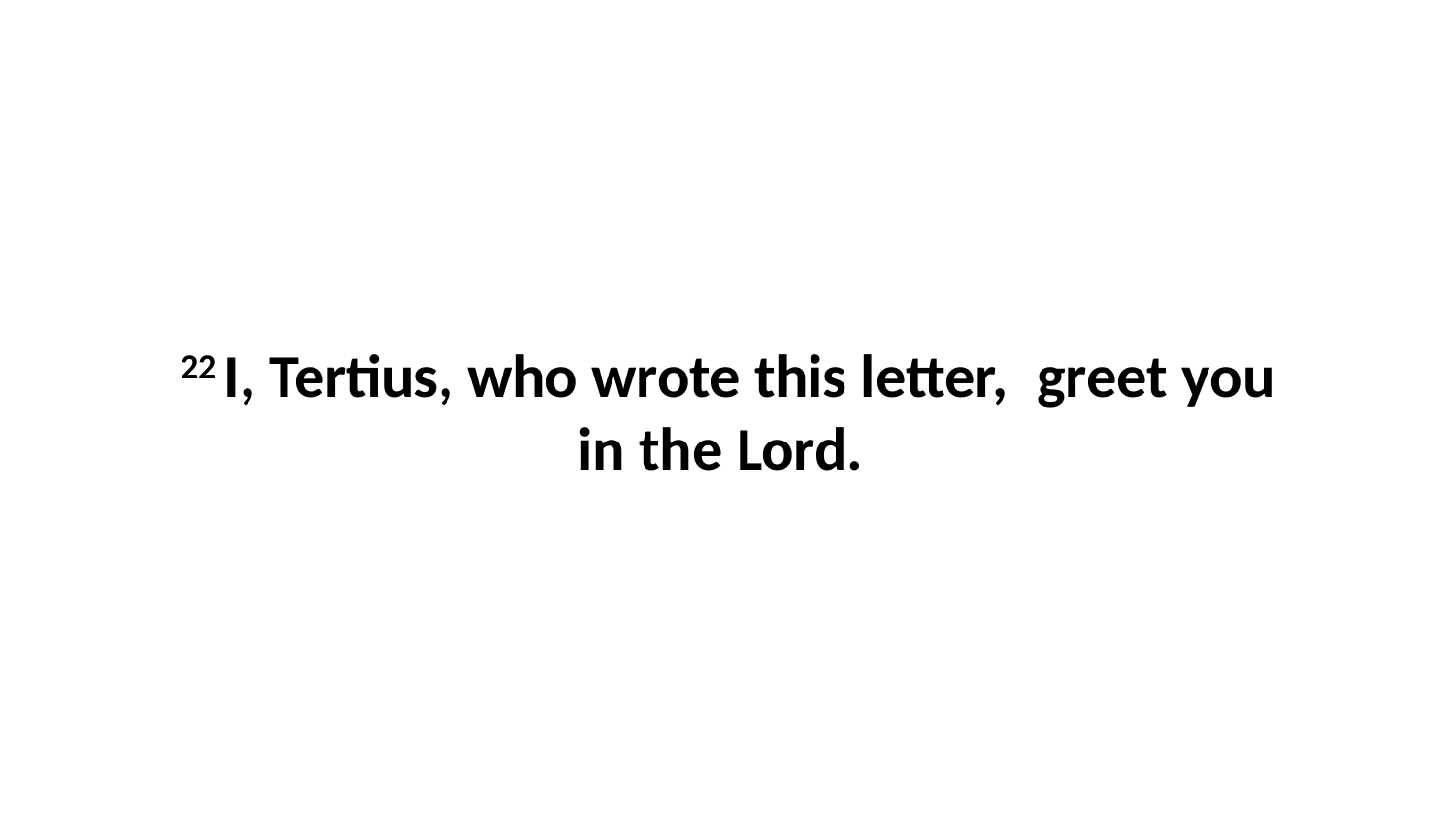

22 I, Tertius, who wrote this letter,  greet you in the Lord.